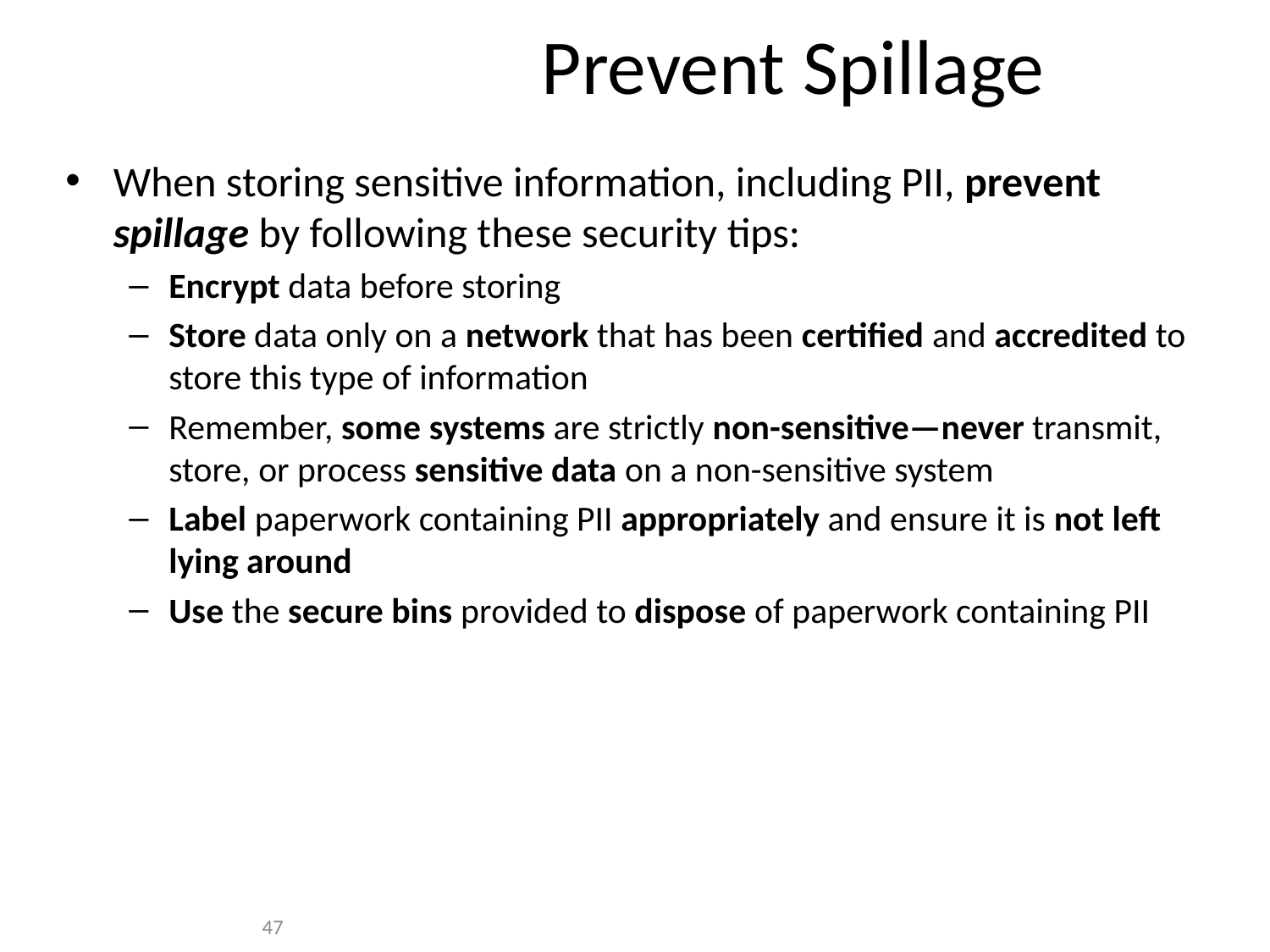

Prevent Spillage
When storing sensitive information, including PII, prevent spillage by following these security tips:
Encrypt data before storing
Store data only on a network that has been certified and accredited to store this type of information
Remember, some systems are strictly non-sensitive—never transmit, store, or process sensitive data on a non-sensitive system
Label paperwork containing PII appropriately and ensure it is not left lying around
Use the secure bins provided to dispose of paperwork containing PII
47
47